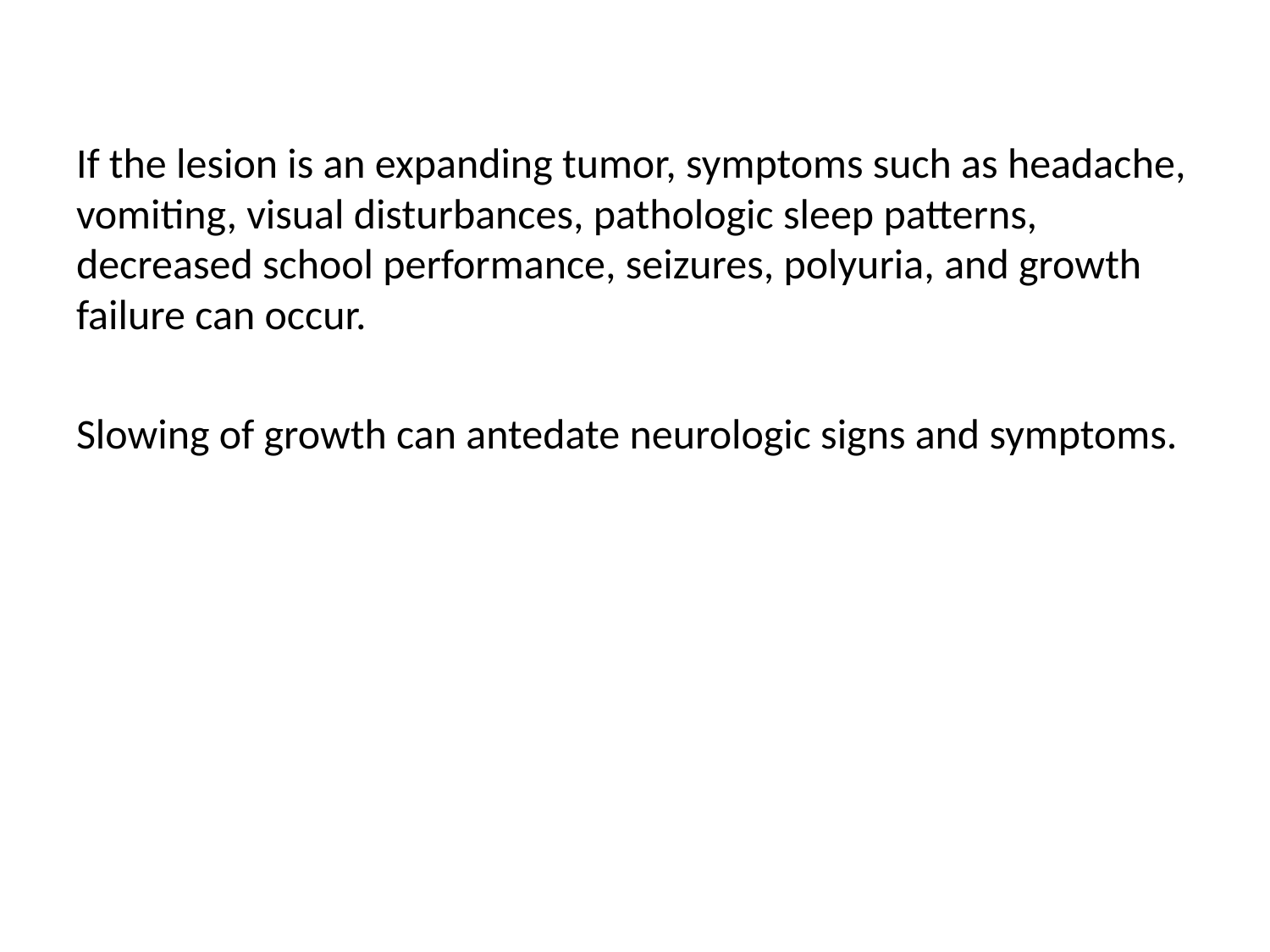

#

If the lesion is an expanding tumor, symptoms such as headache, vomiting, visual disturbances, pathologic sleep patterns, decreased school performance, seizures, polyuria, and growth failure can occur.

Slowing of growth can antedate neurologic signs and symptoms.